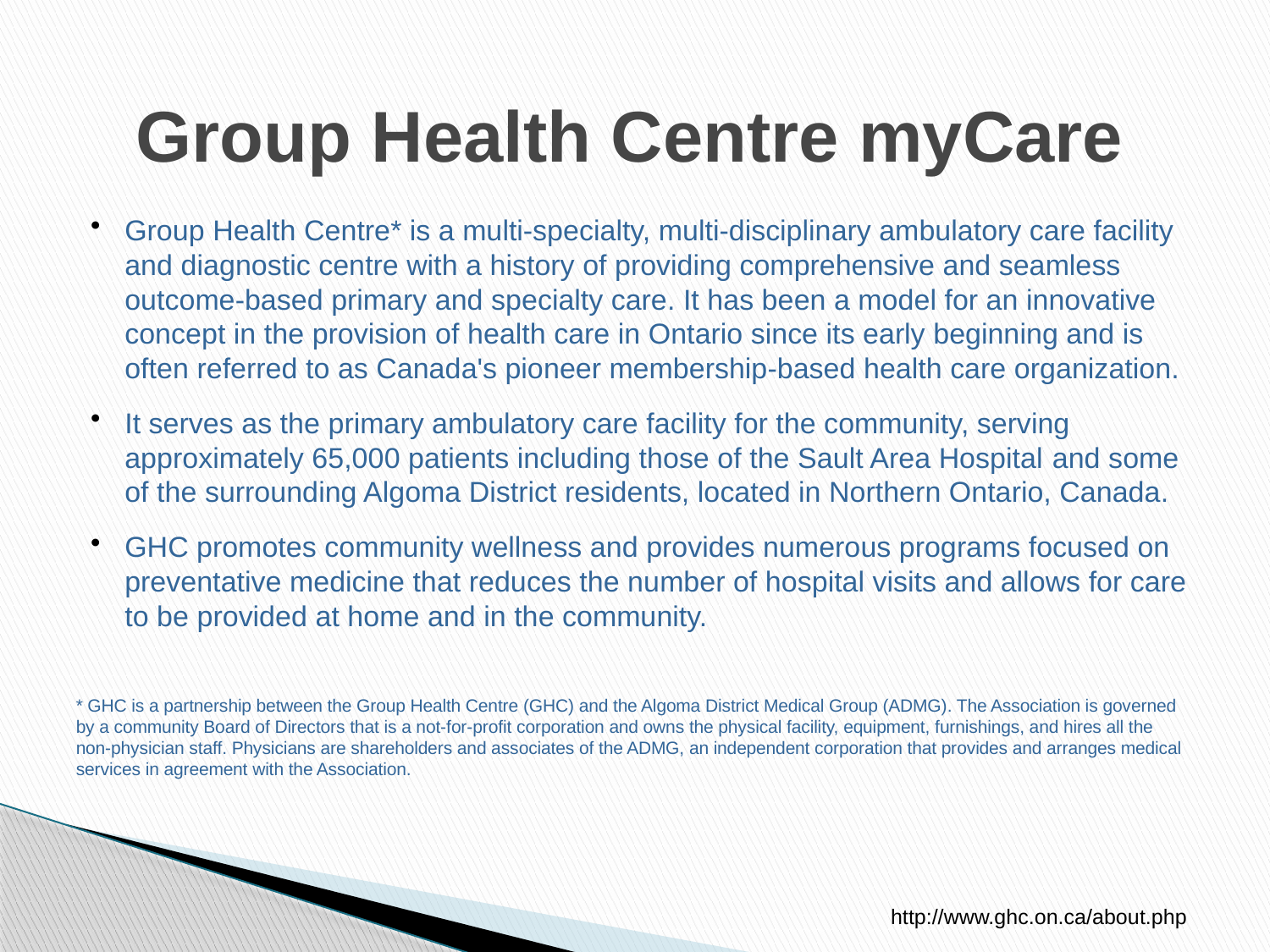

# Group Health Centre myCare
Group Health Centre* is a multi-specialty, multi-disciplinary ambulatory care facility and diagnostic centre with a history of providing comprehensive and seamless outcome-based primary and specialty care. It has been a model for an innovative concept in the provision of health care in Ontario since its early beginning and is often referred to as Canada's pioneer membership-based health care organization.
It serves as the primary ambulatory care facility for the community, serving approximately 65,000 patients including those of the Sault Area Hospital and some of the surrounding Algoma District residents, located in Northern Ontario, Canada.
GHC promotes community wellness and provides numerous programs focused on preventative medicine that reduces the number of hospital visits and allows for care to be provided at home and in the community.

* GHC is a partnership between the Group Health Centre (GHC) and the Algoma District Medical Group (ADMG). The Association is governed by a community Board of Directors that is a not-for-profit corporation and owns the physical facility, equipment, furnishings, and hires all the non-physician staff. Physicians are shareholders and associates of the ADMG, an independent corporation that provides and arranges medical services in agreement with the Association.
http://www.ghc.on.ca/about.php